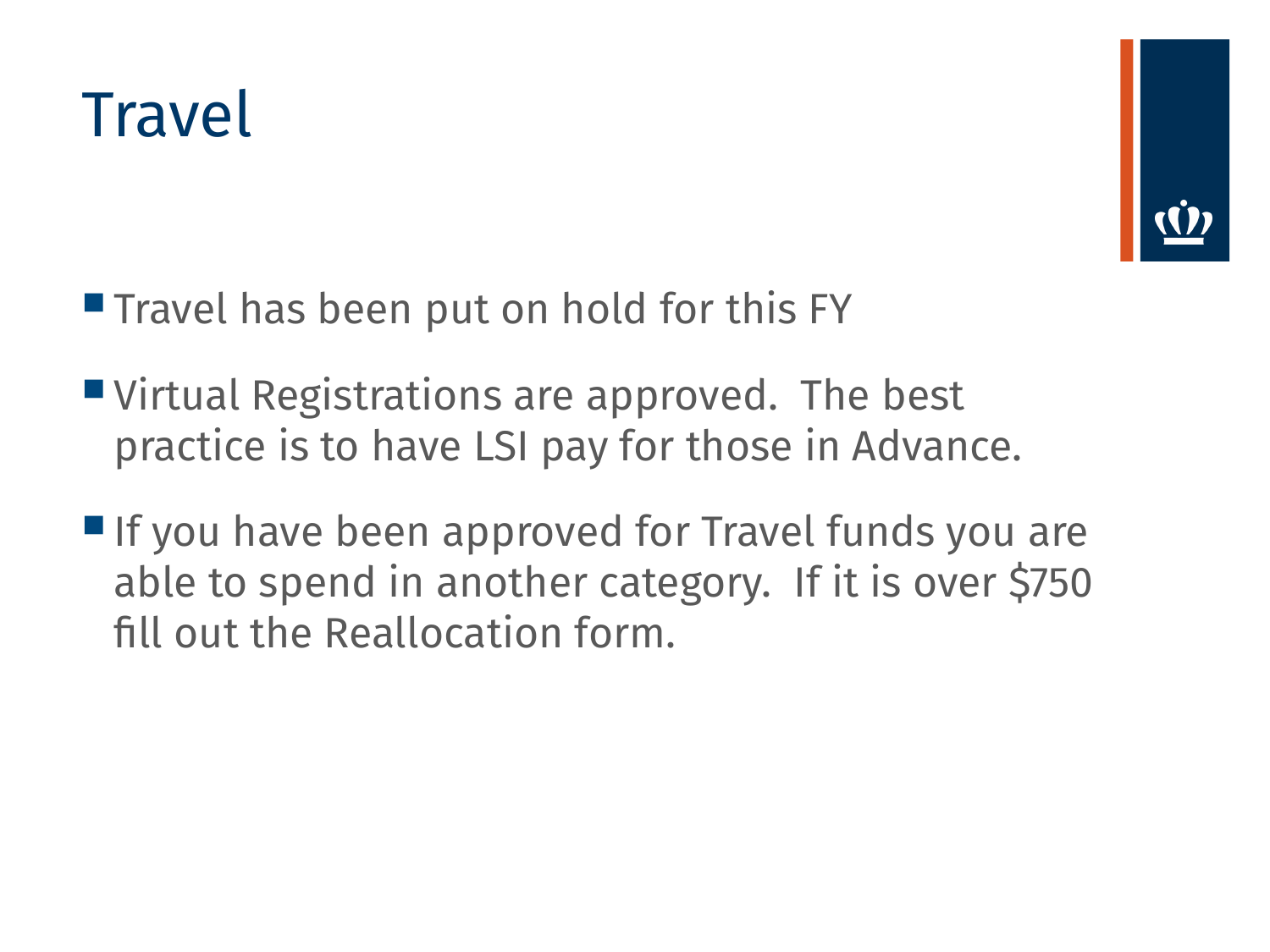

# Travel
Travel has been put on hold for this FY
Virtual Registrations are approved.  The best practice is to have LSI pay for those in Advance.
If you have been approved for Travel funds you are able to spend in another category.  If it is over $750 fill out the Reallocation form.